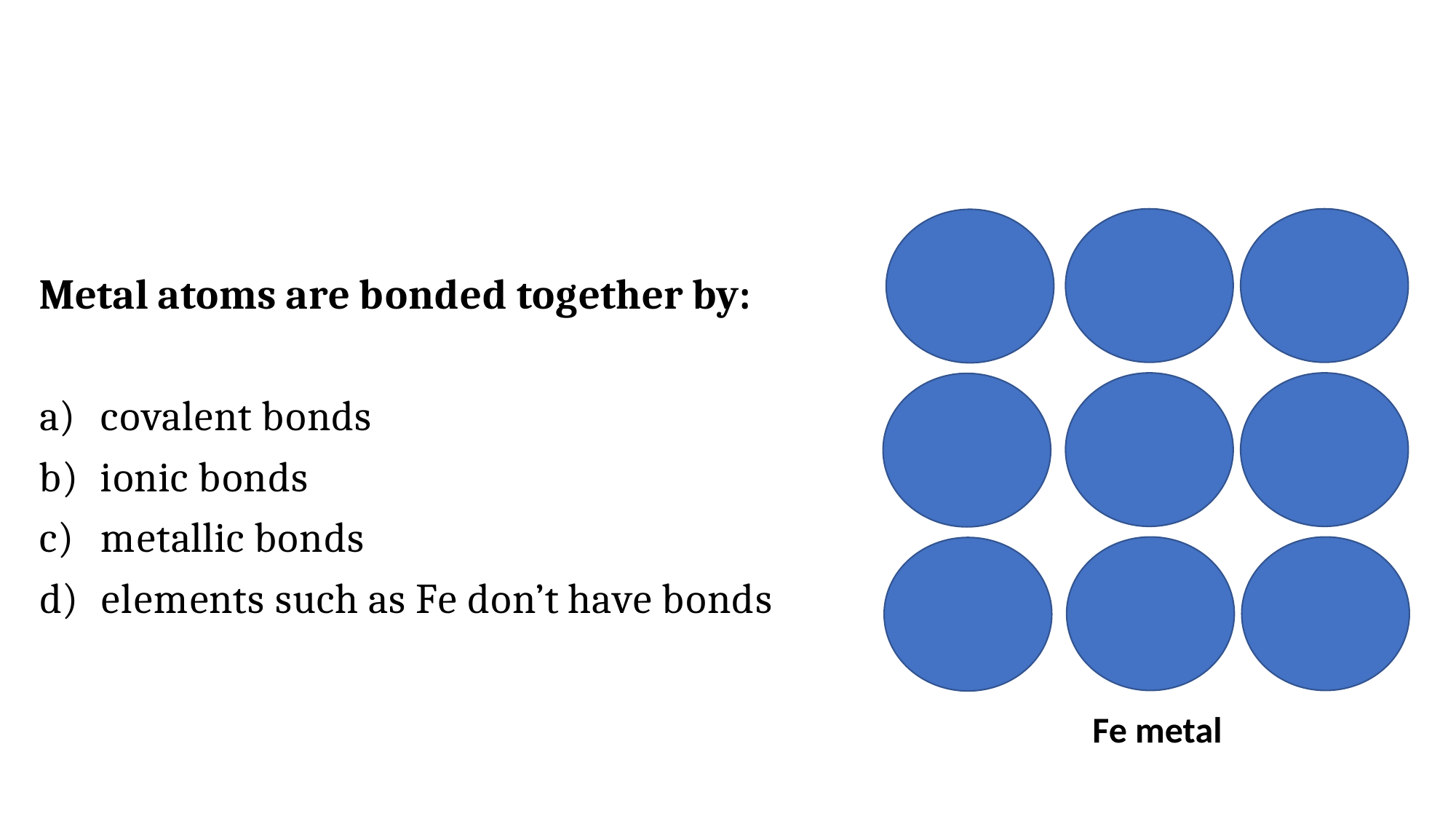

Metal atoms are bonded together by:

covalent bonds
ionic bonds
metallic bonds
elements such as Fe don’t have bonds

Fe metal